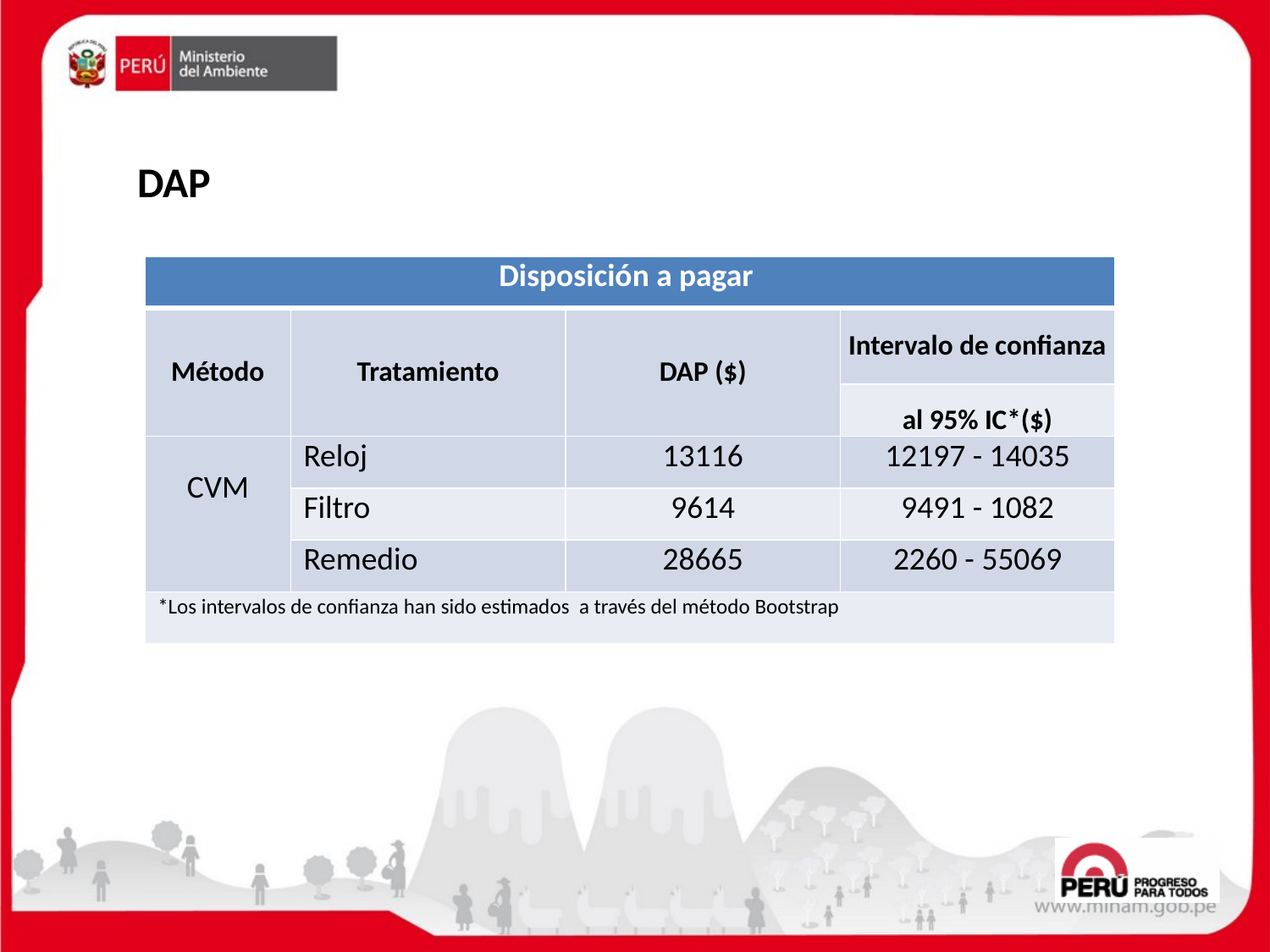

# DAP
| Disposición a pagar |  |  |  |
| --- | --- | --- | --- |
| Método | Tratamiento | DAP ($) | Intervalo de confianza |
|  |  |  | al 95% IC\*($) |
| CVM | Reloj | 13116 | 12197 - 14035 |
|  | Filtro | 9614 | 9491 - 1082 |
|  | Remedio | 28665 | 2260 - 55069 |
| \*Los intervalos de confianza han sido estimados a través del método Bootstrap |  |  |  |